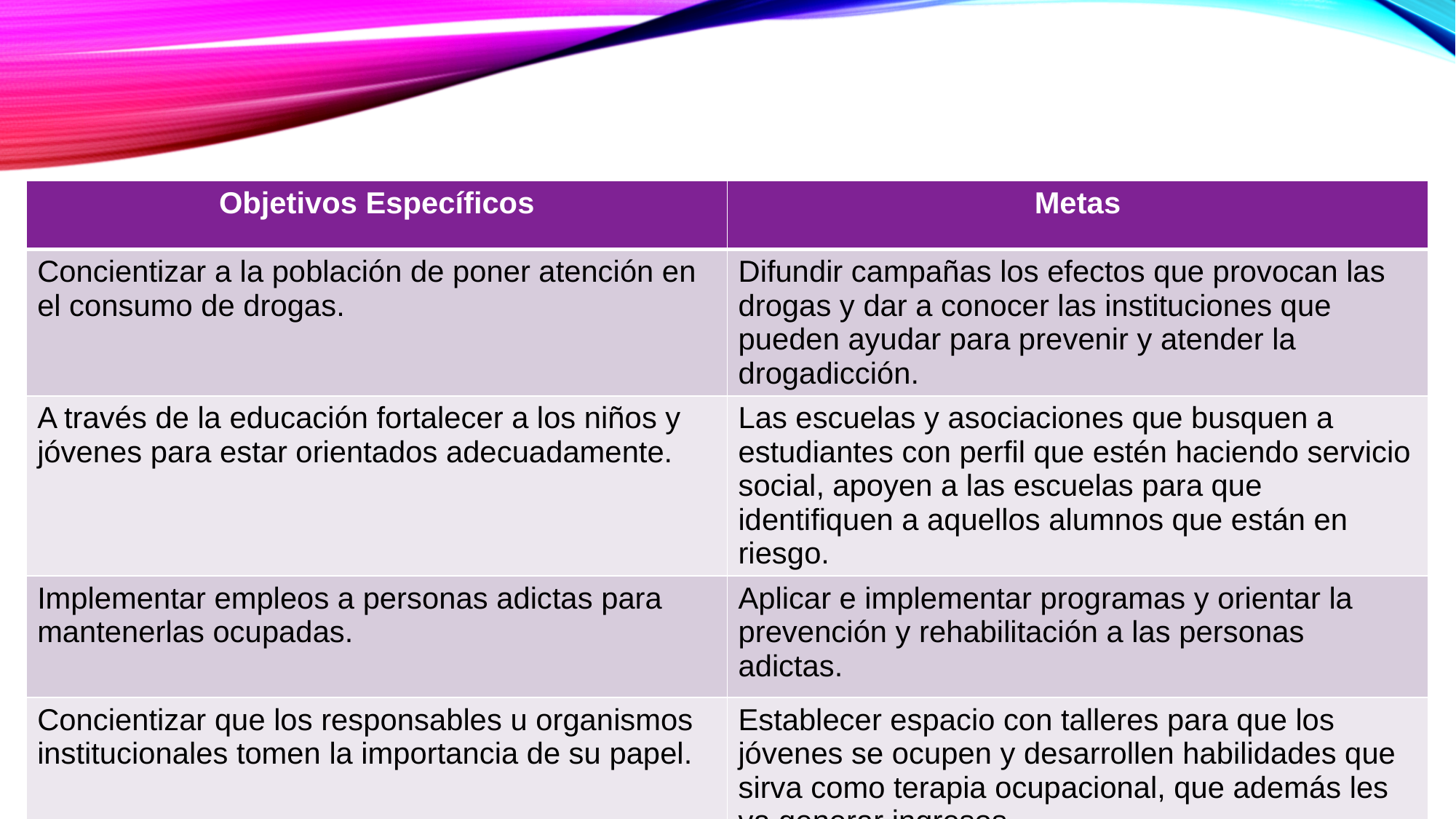

| Objetivos Específicos | Metas |
| --- | --- |
| Concientizar a la población de poner atención en el consumo de drogas. | Difundir campañas los efectos que provocan las drogas y dar a conocer las instituciones que pueden ayudar para prevenir y atender la drogadicción. |
| A través de la educación fortalecer a los niños y jóvenes para estar orientados adecuadamente. | Las escuelas y asociaciones que busquen a estudiantes con perfil que estén haciendo servicio social, apoyen a las escuelas para que identifiquen a aquellos alumnos que están en riesgo. |
| Implementar empleos a personas adictas para mantenerlas ocupadas. | Aplicar e implementar programas y orientar la prevención y rehabilitación a las personas adictas. |
| Concientizar que los responsables u organismos institucionales tomen la importancia de su papel. | Establecer espacio con talleres para que los jóvenes se ocupen y desarrollen habilidades que sirva como terapia ocupacional, que además les va generar ingresos. |